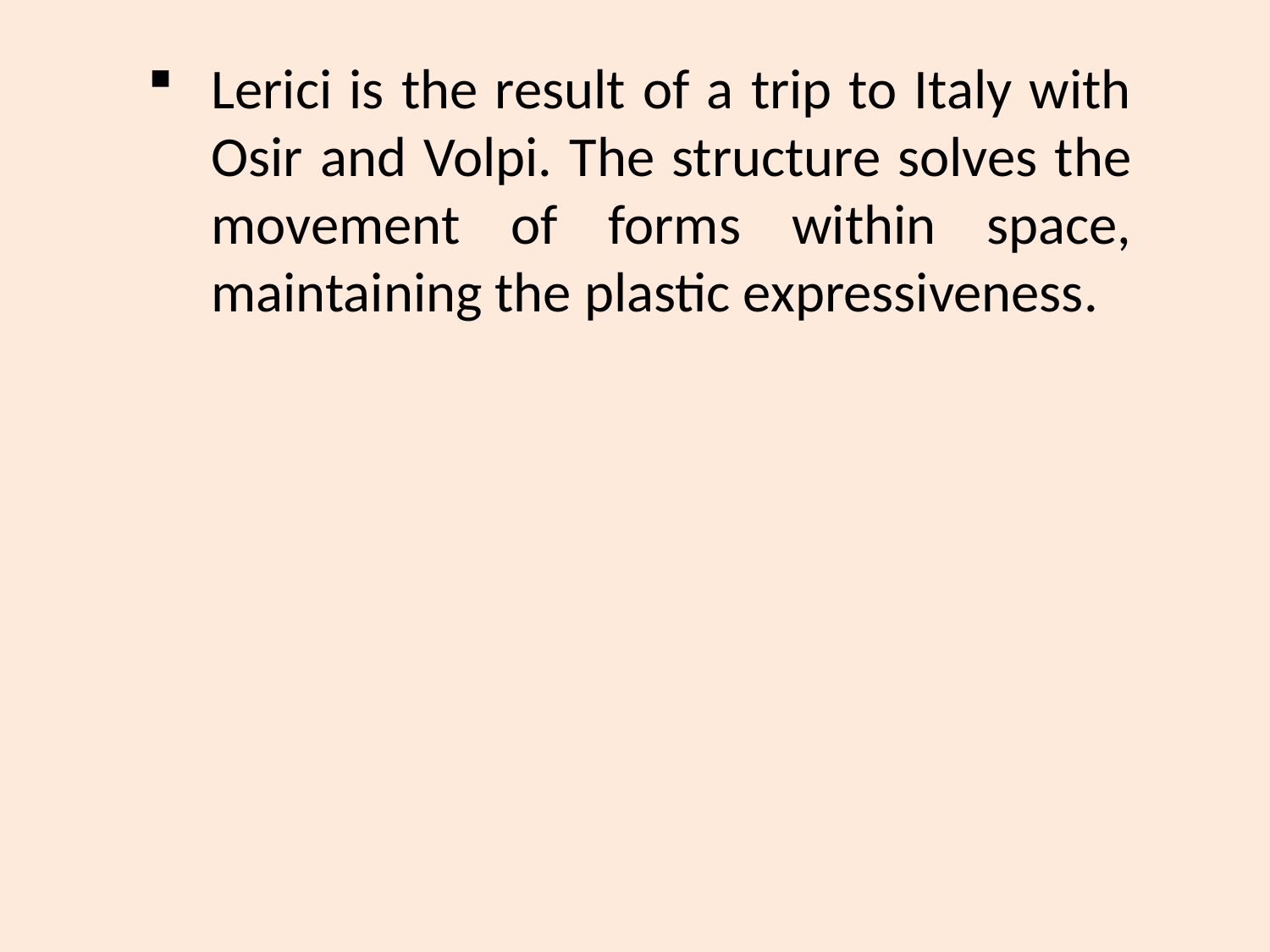

#
Lerici is the result of a trip to Italy with Osir and Volpi. The structure solves the movement of forms within space, maintaining the plastic expressiveness.